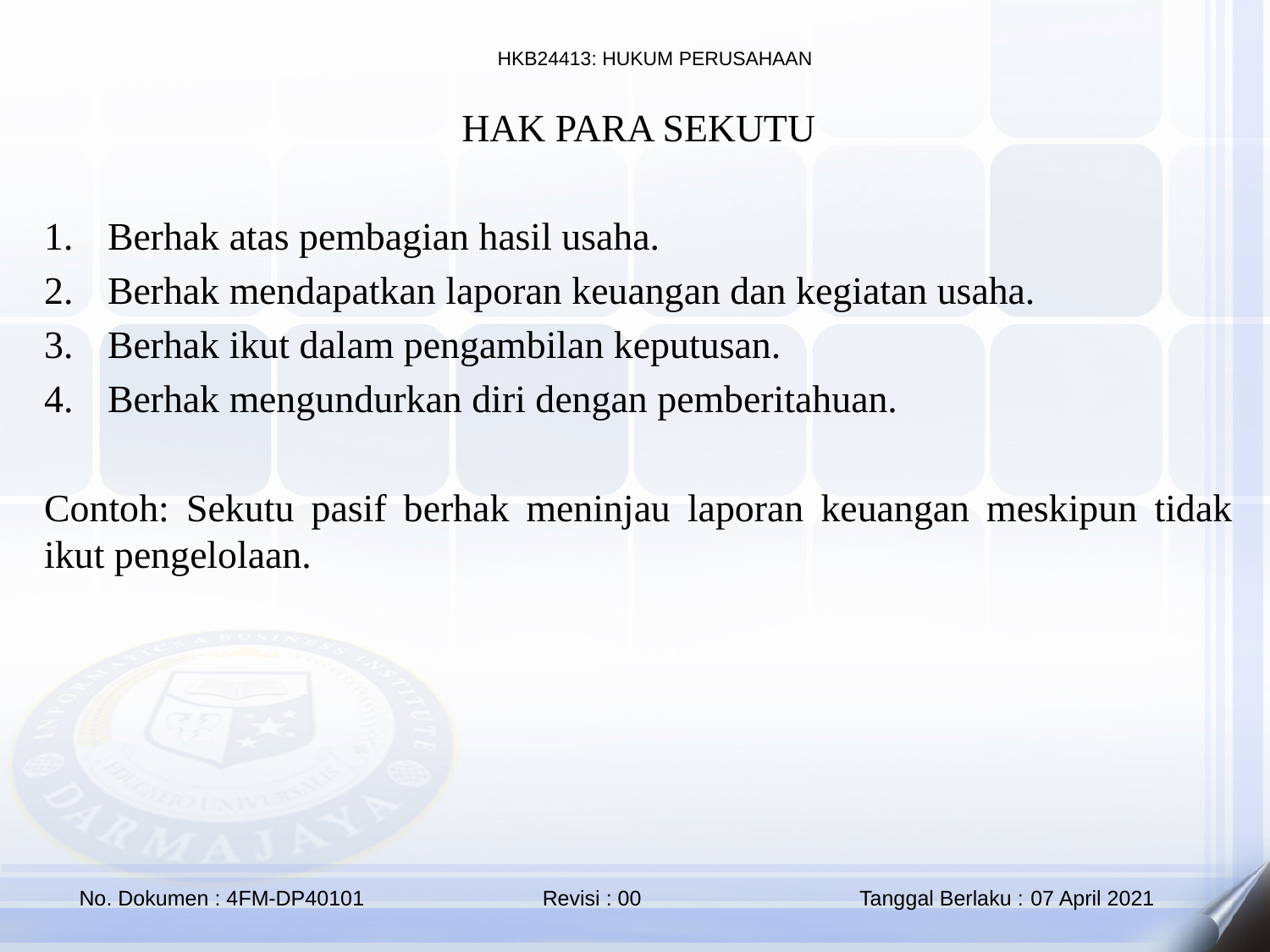

HAK PARA SEKUTU

Berhak atas pembagian hasil usaha.
Berhak mendapatkan laporan keuangan dan kegiatan usaha.
Berhak ikut dalam pengambilan keputusan.
Berhak mengundurkan diri dengan pemberitahuan.

Contoh: Sekutu pasif berhak meninjau laporan keuangan meskipun tidak ikut pengelolaan.